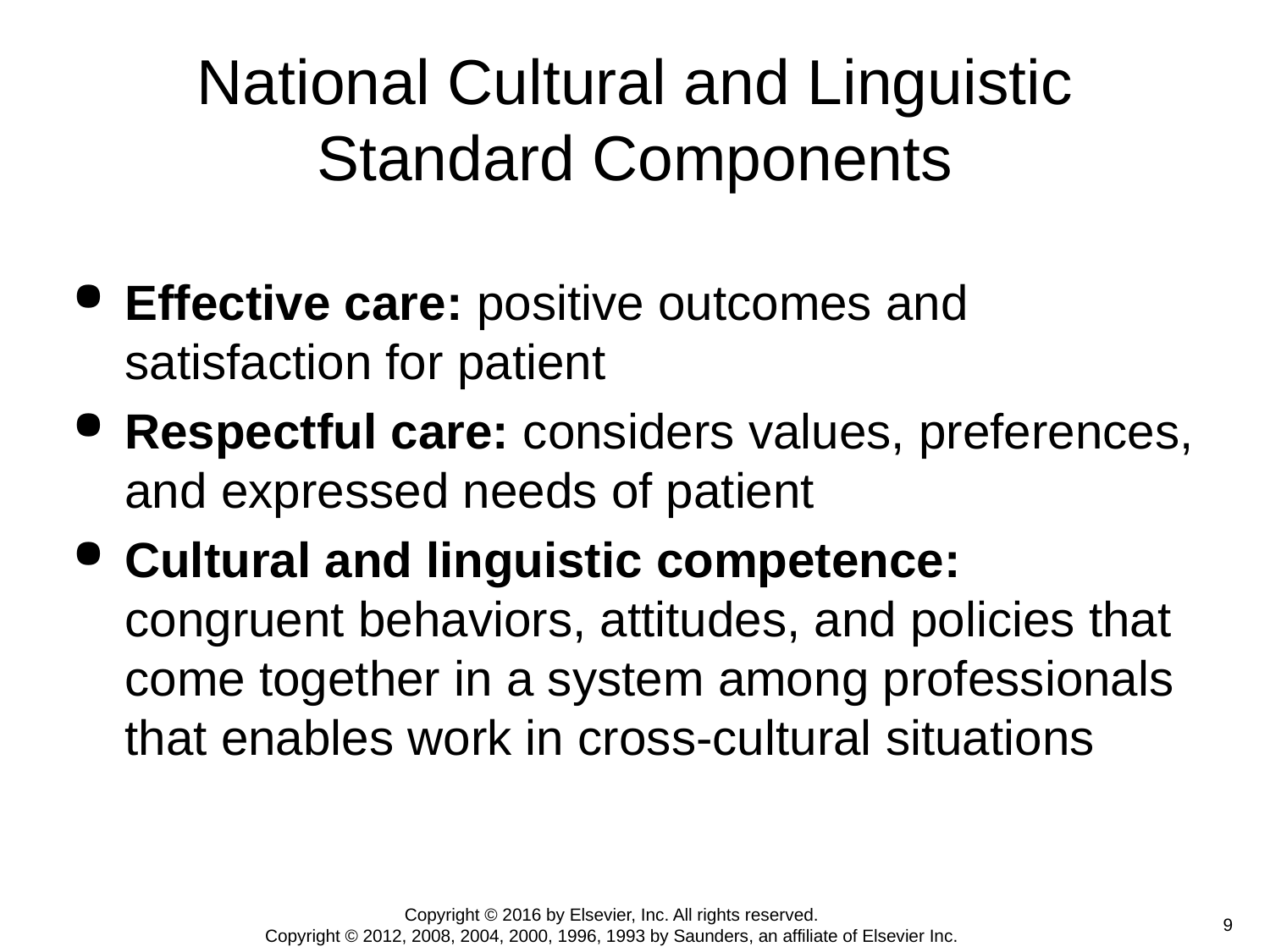

# National Cultural and Linguistic Standard Components
Effective care: positive outcomes and satisfaction for patient
Respectful care: considers values, preferences, and expressed needs of patient
Cultural and linguistic competence: congruent behaviors, attitudes, and policies that come together in a system among professionals that enables work in cross-cultural situations

Copyright © 2016 by Elsevier, Inc. All rights reserved.
Copyright © 2012, 2008, 2004, 2000, 1996, 1993 by Saunders, an affiliate of Elsevier Inc.
 9